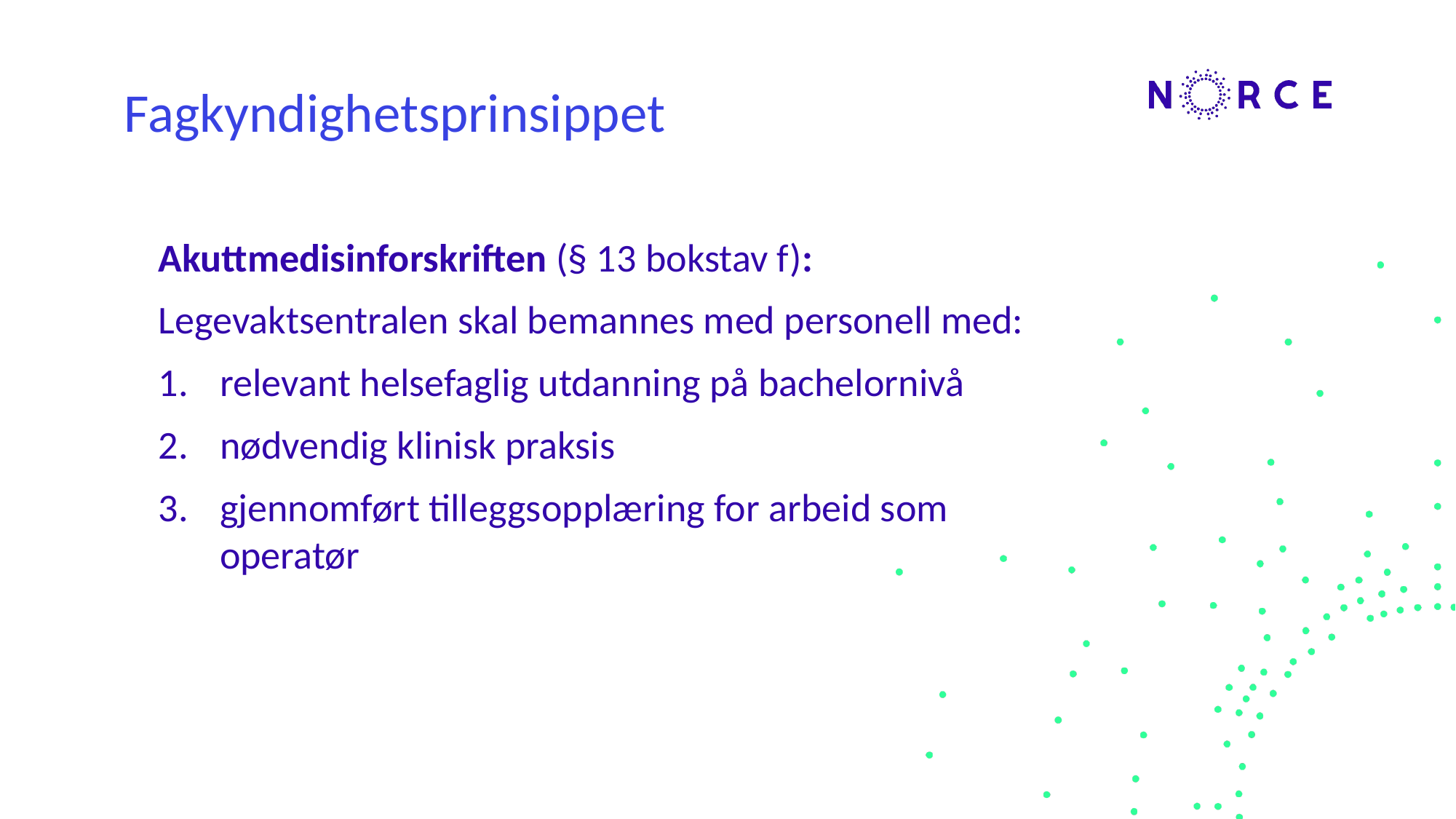

# Fagkyndighetsprinsippet
Akuttmedisinforskriften (§ 13 bokstav f):
Legevaktsentralen skal bemannes med personell med:
relevant helsefaglig utdanning på bachelornivå
nødvendig klinisk praksis
gjennomført tilleggsopplæring for arbeid som operatør